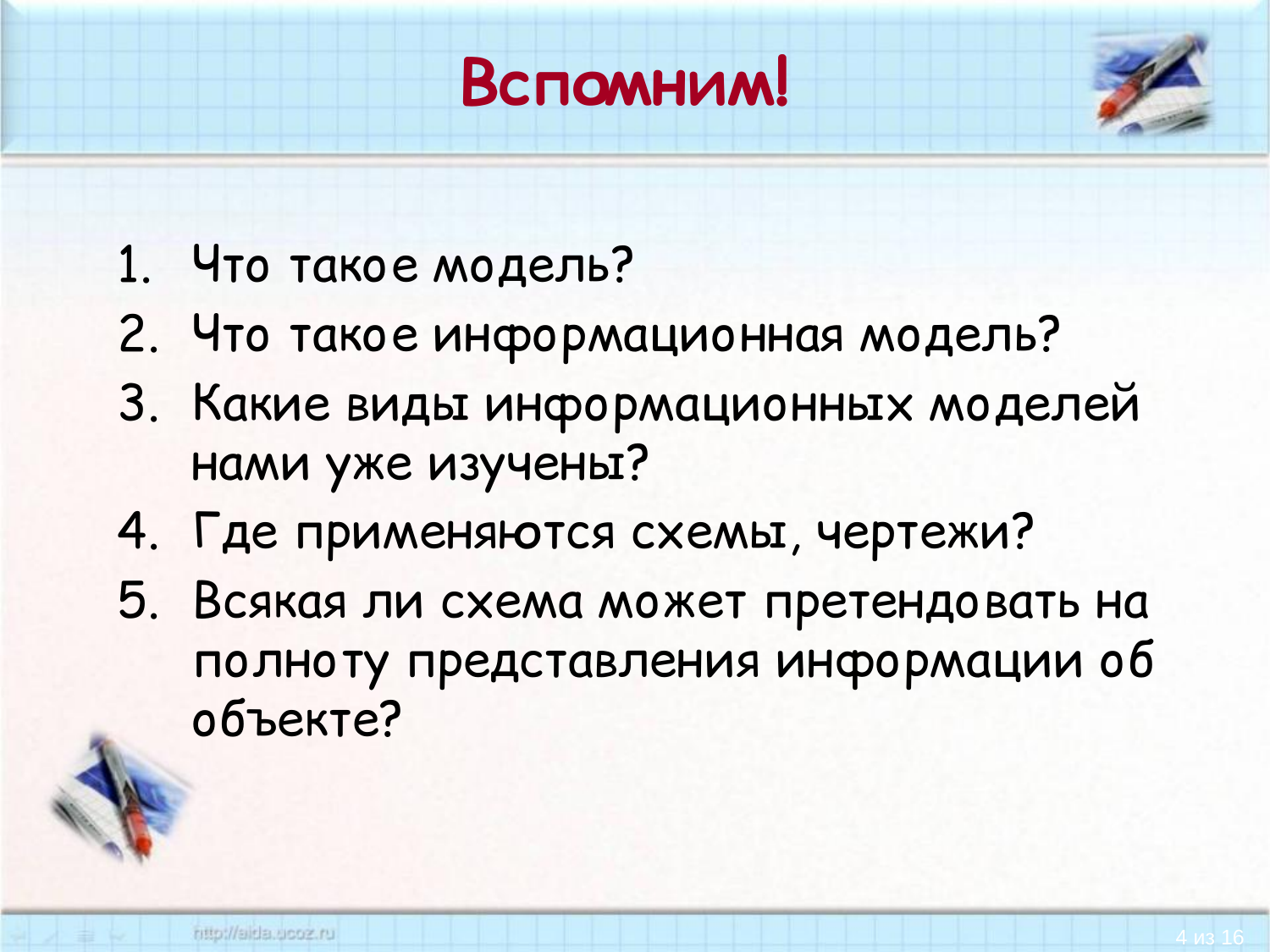

# Вспомним!
Что такое модель?
Что такое информационная модель?
Какие виды информационных моделей нами уже изучены?
Где применяются схемы, чертежи?
Всякая ли схема может претендовать на полноту представления информации об объекте?